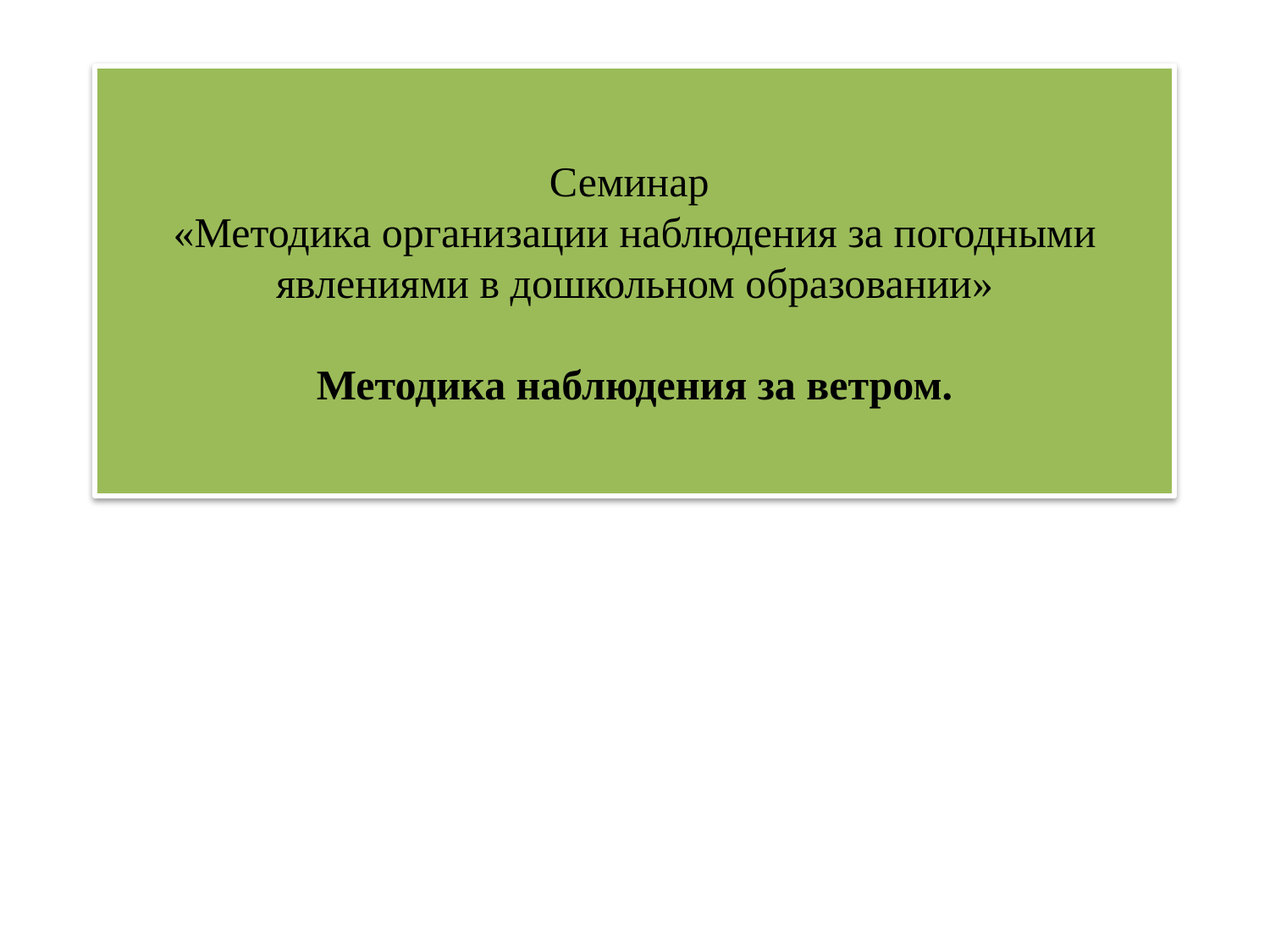

# Семинар «Методика организации наблюдения за погодными явлениями в дошкольном образовании» Методика наблюдения за ветром.